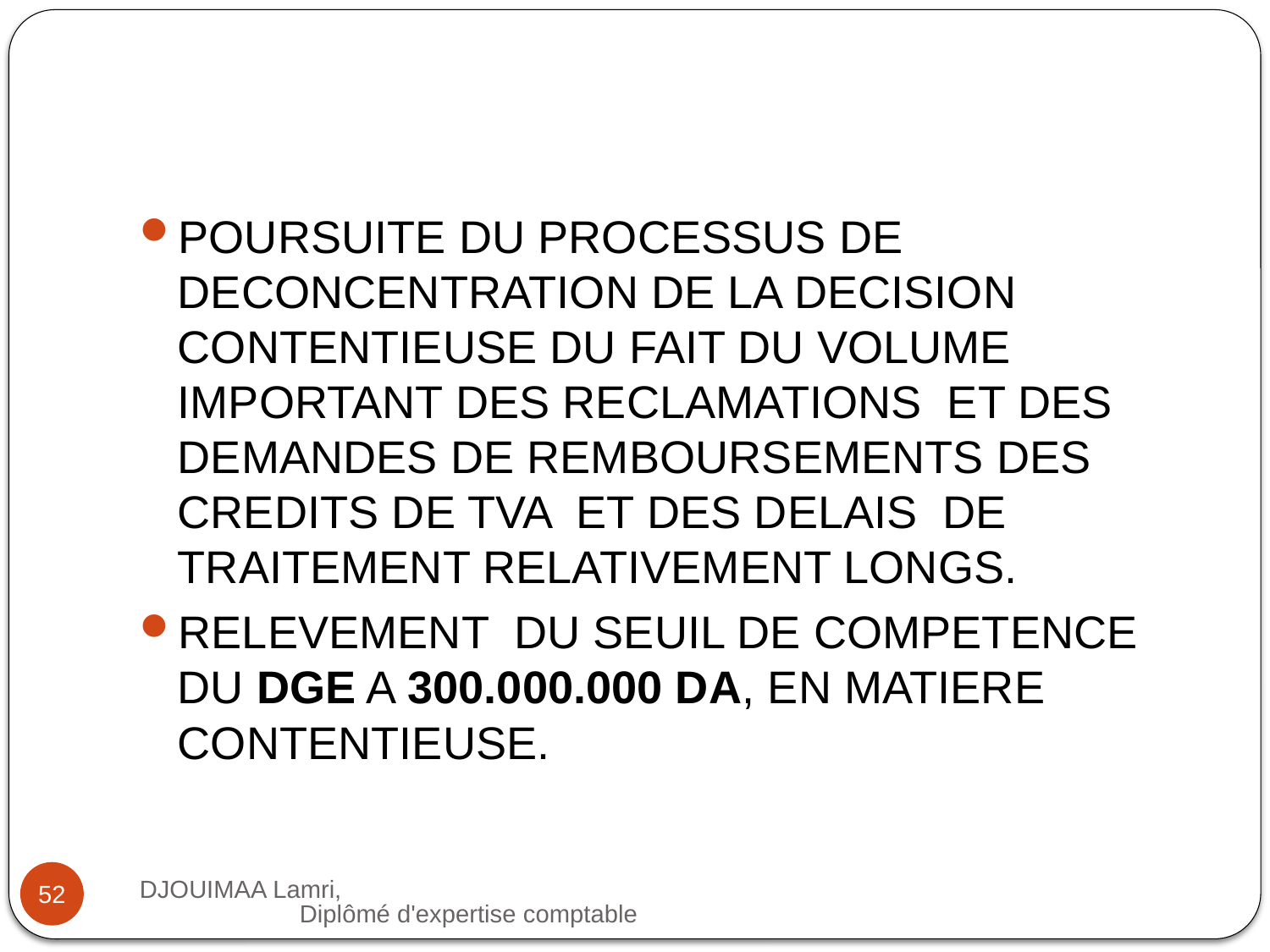

#
POURSUITE DU PROCESSUS DE DECONCENTRATION DE LA DECISION  CONTENTIEUSE DU FAIT DU VOLUME IMPORTANT DES RECLAMATIONS  ET DES DEMANDES DE REMBOURSEMENTS DES CREDITS DE TVA  ET DES DELAIS  DE TRAITEMENT RELATIVEMENT LONGS.
RELEVEMENT  DU SEUIL DE COMPETENCE DU DGE A 300.000.000 DA, EN MATIERE CONTENTIEUSE.

DJOUIMAA Lamri,                                                                     Diplômé d'expertise comptable
52